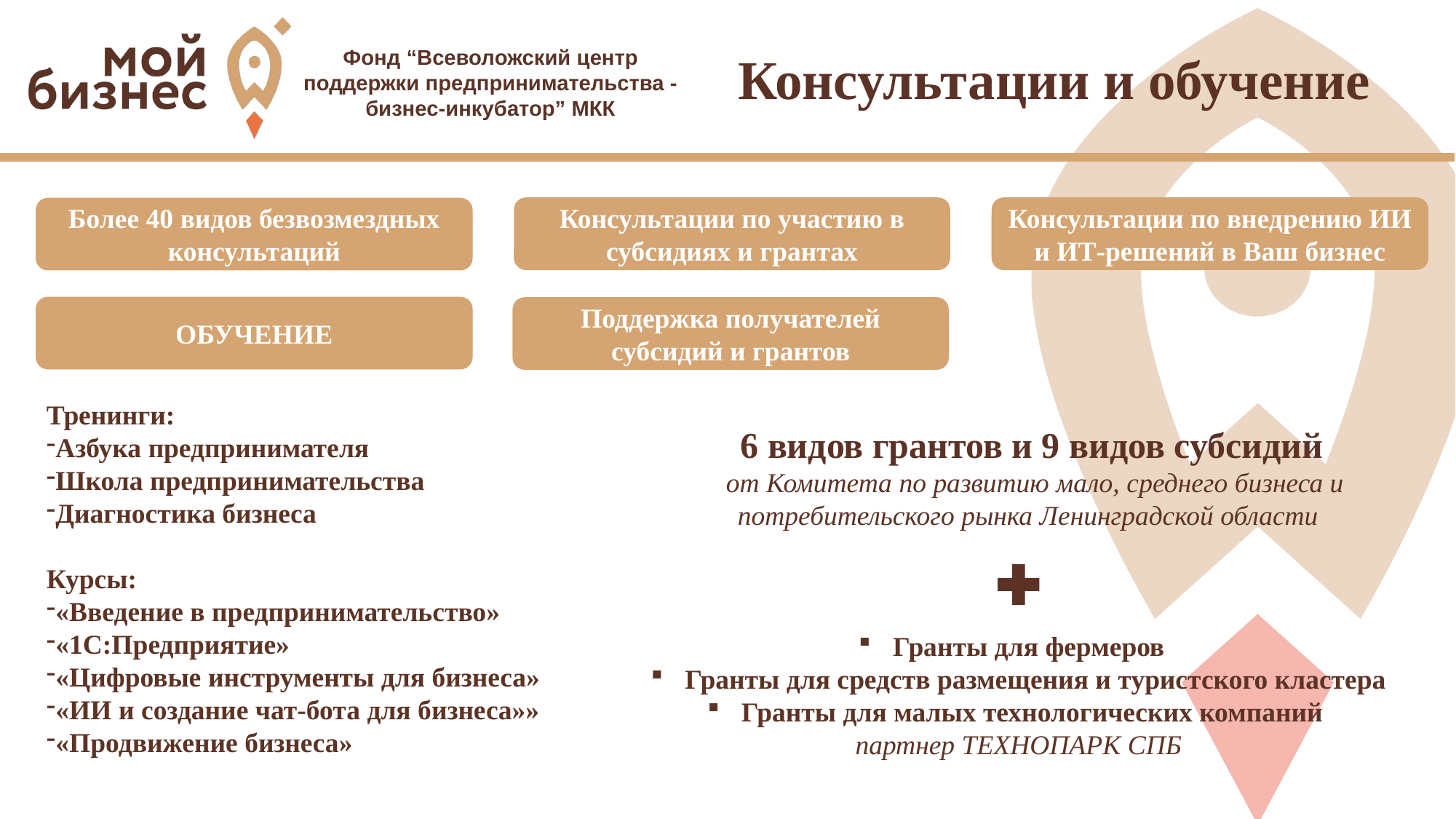

Фонд “Всеволожский центр поддержки предпринимательства - бизнес-инкубатор” МКК

Консультации и обучение
Консультации по участию в субсидиях и грантах
Консультации по внедрению ИИ и ИТ‑решений в Ваш бизнес
Более 40 видов безвозмездных консультаций
ОБУЧЕНИЕ
Поддержка получателей субсидий и грантов
Тренинги:
Азбука предпринимателя
Школа предпринимательства
Диагностика бизнеса

Курсы:
«Введение в предпринимательство»
«1С:Предприятие»
«Цифровые инструменты для бизнеса»
«ИИ и создание чат-бота для бизнеса»»
«Продвижение бизнеса»
6 видов грантов и 9 видов субсидий
 от Комитета по развитию мало, среднего бизнеса и потребительского рынка Ленинградской области

Гранты для фермеров
Гранты для средств размещения и туристского кластера
Гранты для малых технологических компаний
партнер ТЕХНОПАРК СПБ